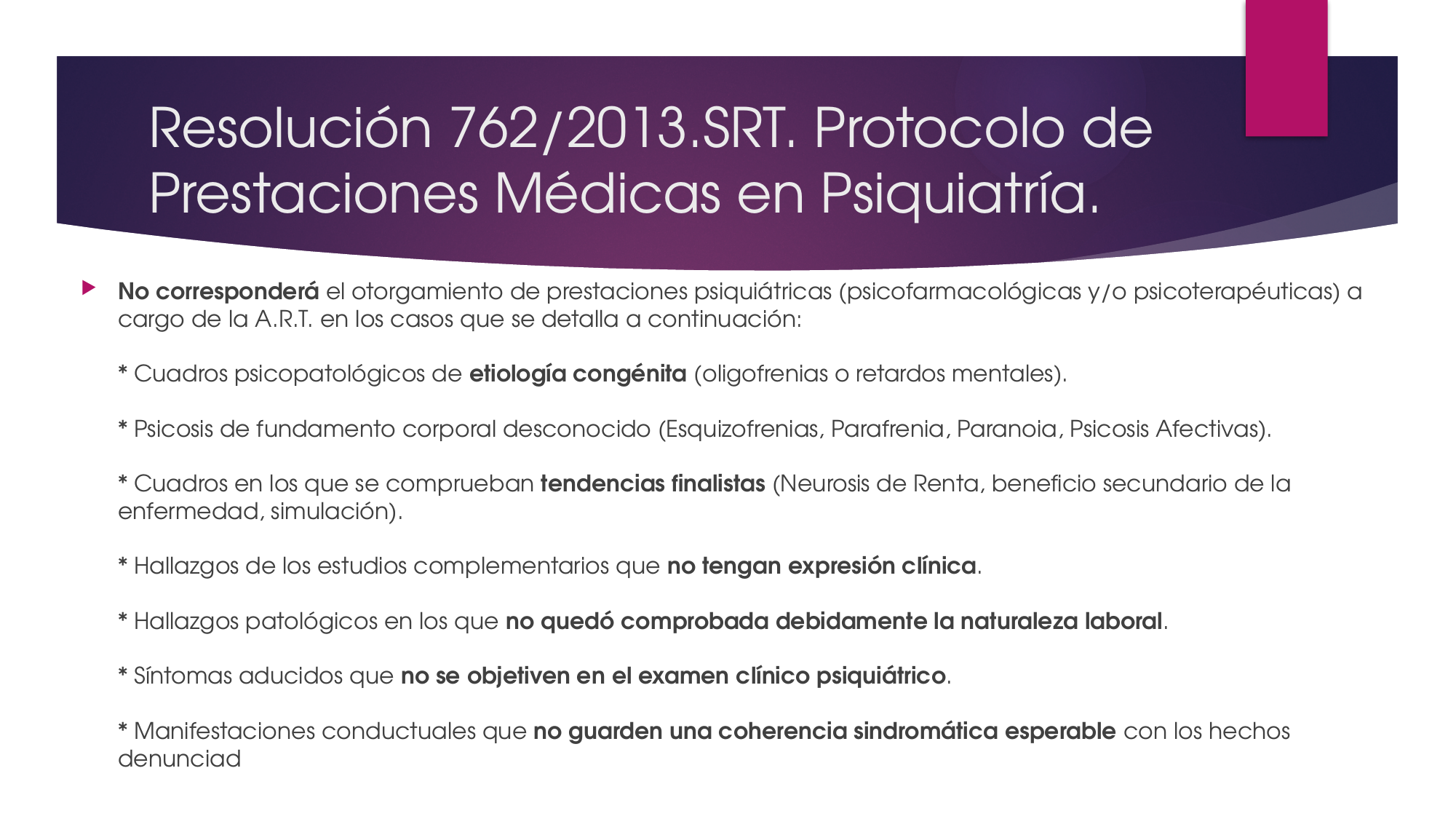

# Resolución 762/2013.SRT. Protocolo de Prestaciones Médicas en Psiquiatría.
No corresponderá el otorgamiento de prestaciones psiquiátricas (psicofarmacológicas y/o psicoterapéuticas) a cargo de la A.R.T. en los casos que se detalla a continuación:
* Cuadros psicopatológicos de etiología congénita (oligofrenias o retardos mentales).
* Psicosis de fundamento corporal desconocido (Esquizofrenias, Parafrenia, Paranoia, Psicosis Afectivas).
* Cuadros en los que se comprueban tendencias finalistas (Neurosis de Renta, beneficio secundario de la enfermedad, simulación).
* Hallazgos de los estudios complementarios que no tengan expresión clínica.
* Hallazgos patológicos en los que no quedó comprobada debidamente la naturaleza laboral.
* Síntomas aducidos que no se objetiven en el examen clínico psiquiátrico.
* Manifestaciones conductuales que no guarden una coherencia sindromática esperable con los hechos denunciad